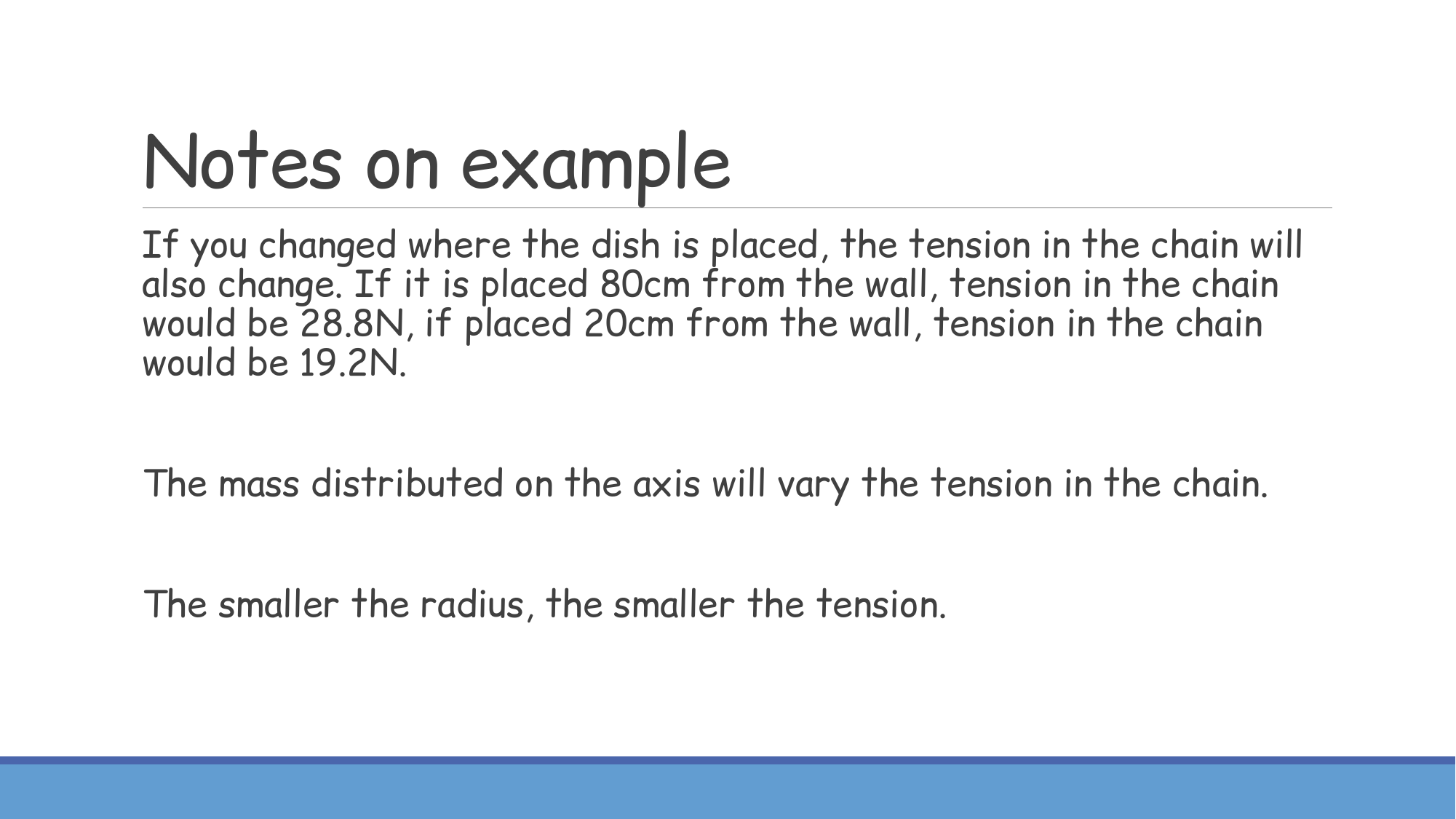

# Notes on example
If you changed where the dish is placed, the tension in the chain will also change. If it is placed 80cm from the wall, tension in the chain would be 28.8N, if placed 20cm from the wall, tension in the chain would be 19.2N.

The mass distributed on the axis will vary the tension in the chain.

The smaller the radius, the smaller the tension.